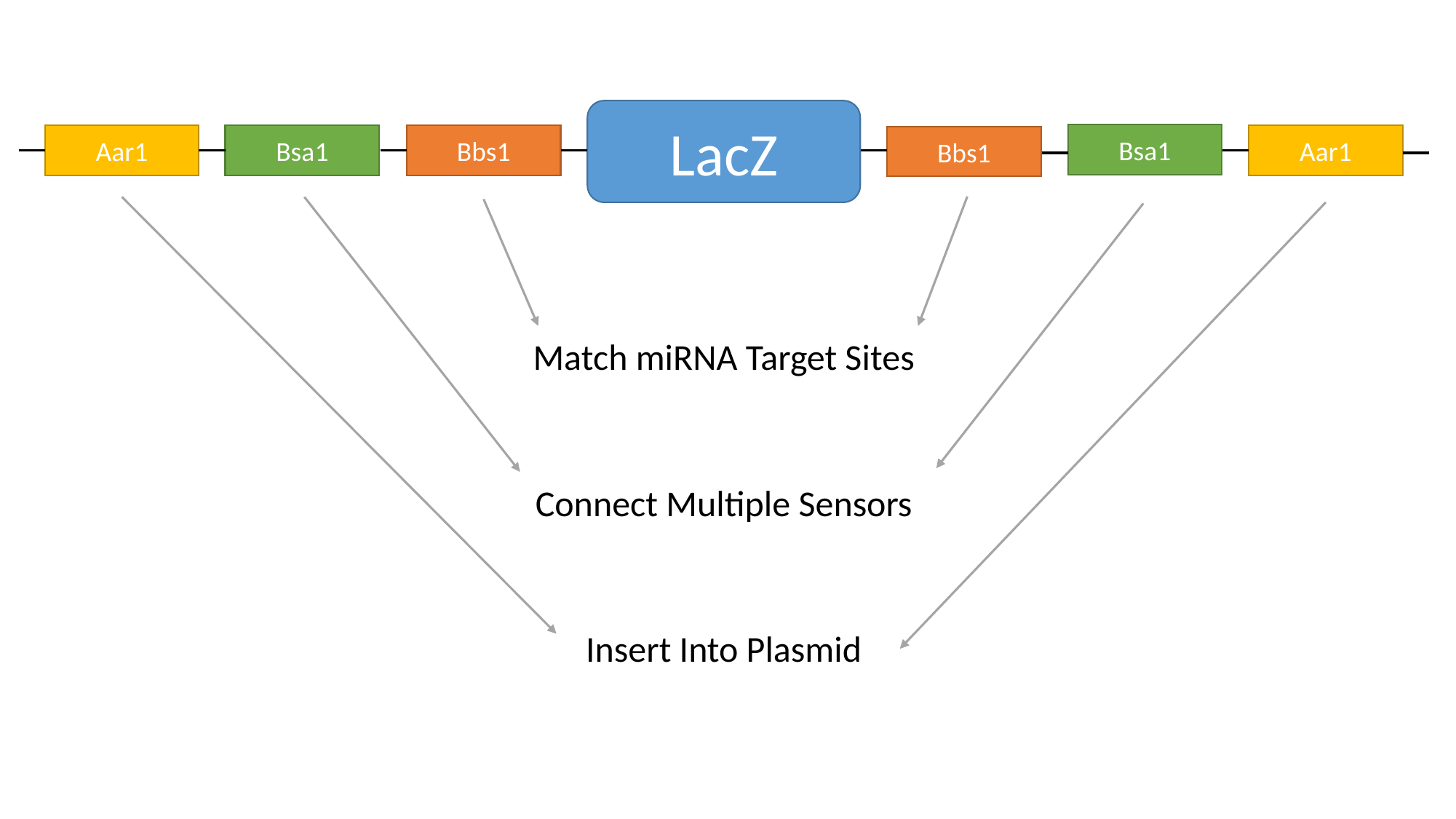

LacZ
Bsa1
Aar1
Bsa1
Bbs1
Aar1
Bbs1
Match miRNA Target Sites
Connect Multiple Sensors
Insert Into Plasmid